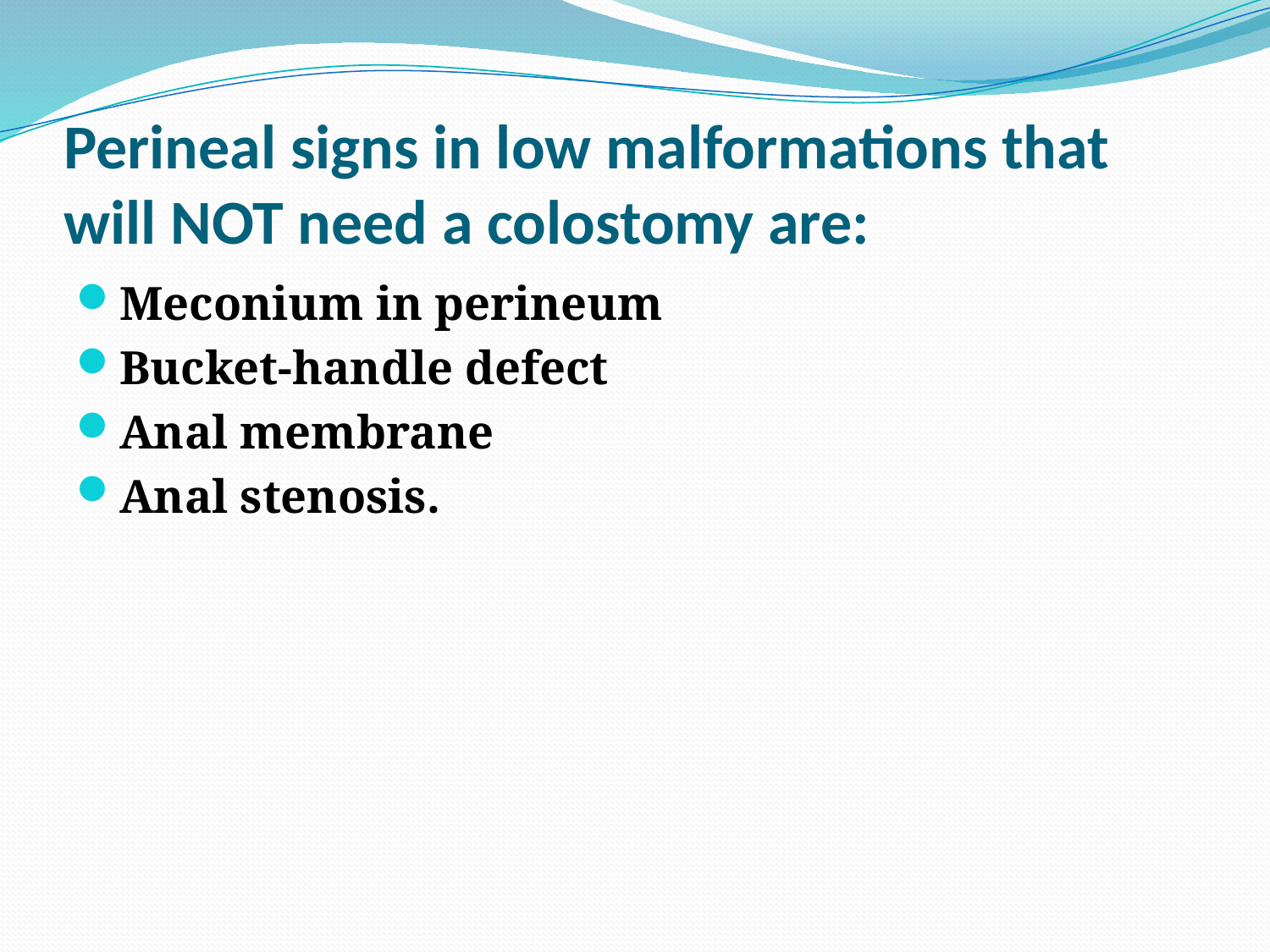

# Perineal signs in low malformations that will NOT need a colostomy are:
Meconium in perineum
Bucket-handle defect
Anal membrane
Anal stenosis.